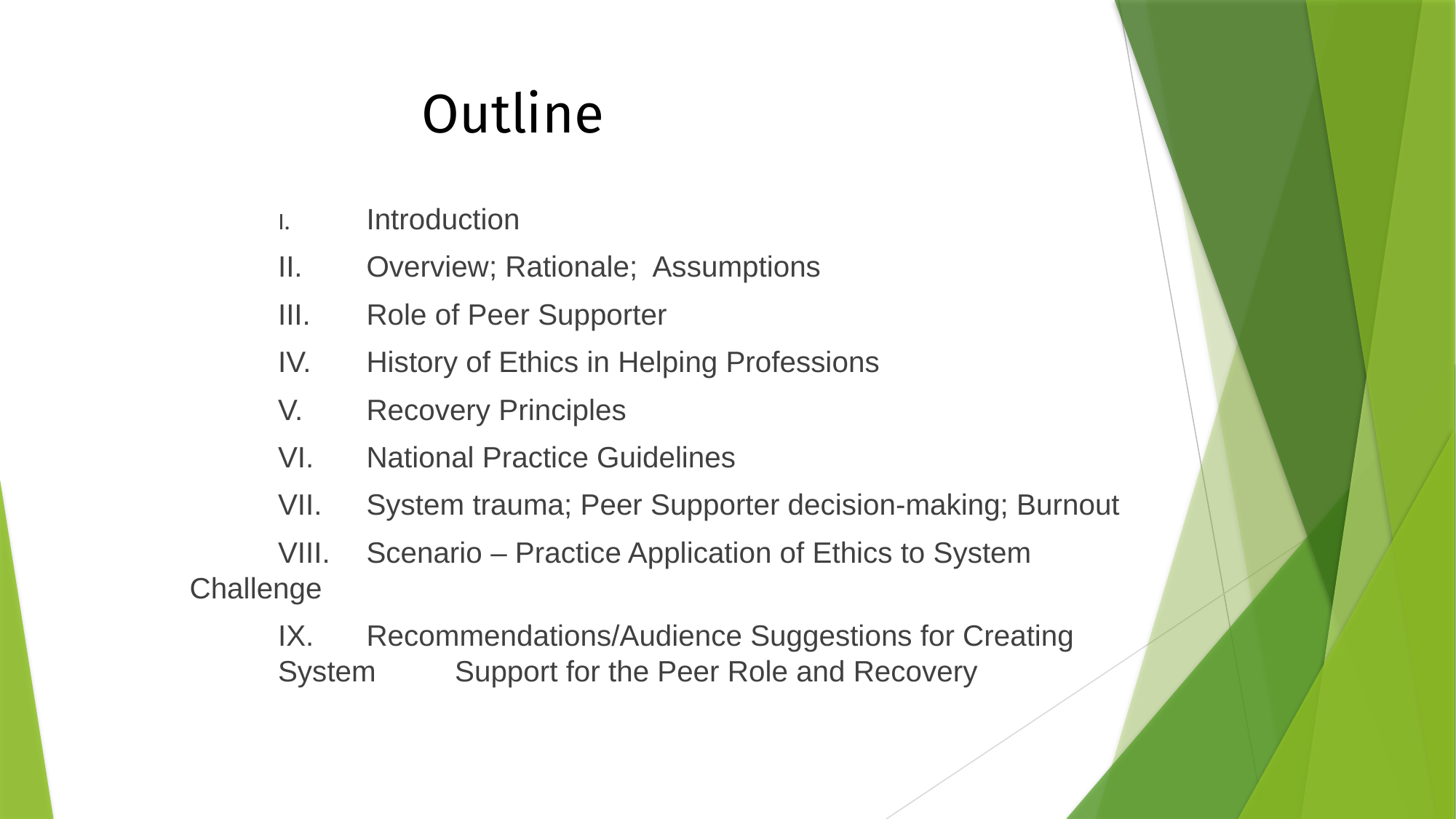

Outline
    	I.	Introduction
	II.	Overview; Rationale;  Assumptions
	III.	Role of Peer Supporter
	IV.	History of Ethics in Helping Professions
	V.	Recovery Principles
	VI. 	National Practice Guidelines
	VII.	System trauma; Peer Supporter decision-making; Burnout
	VIII.	Scenario – Practice Application of Ethics to System Challenge
	IX.	Recommendations/Audience Suggestions for Creating 				System	Support for the Peer Role and Recovery